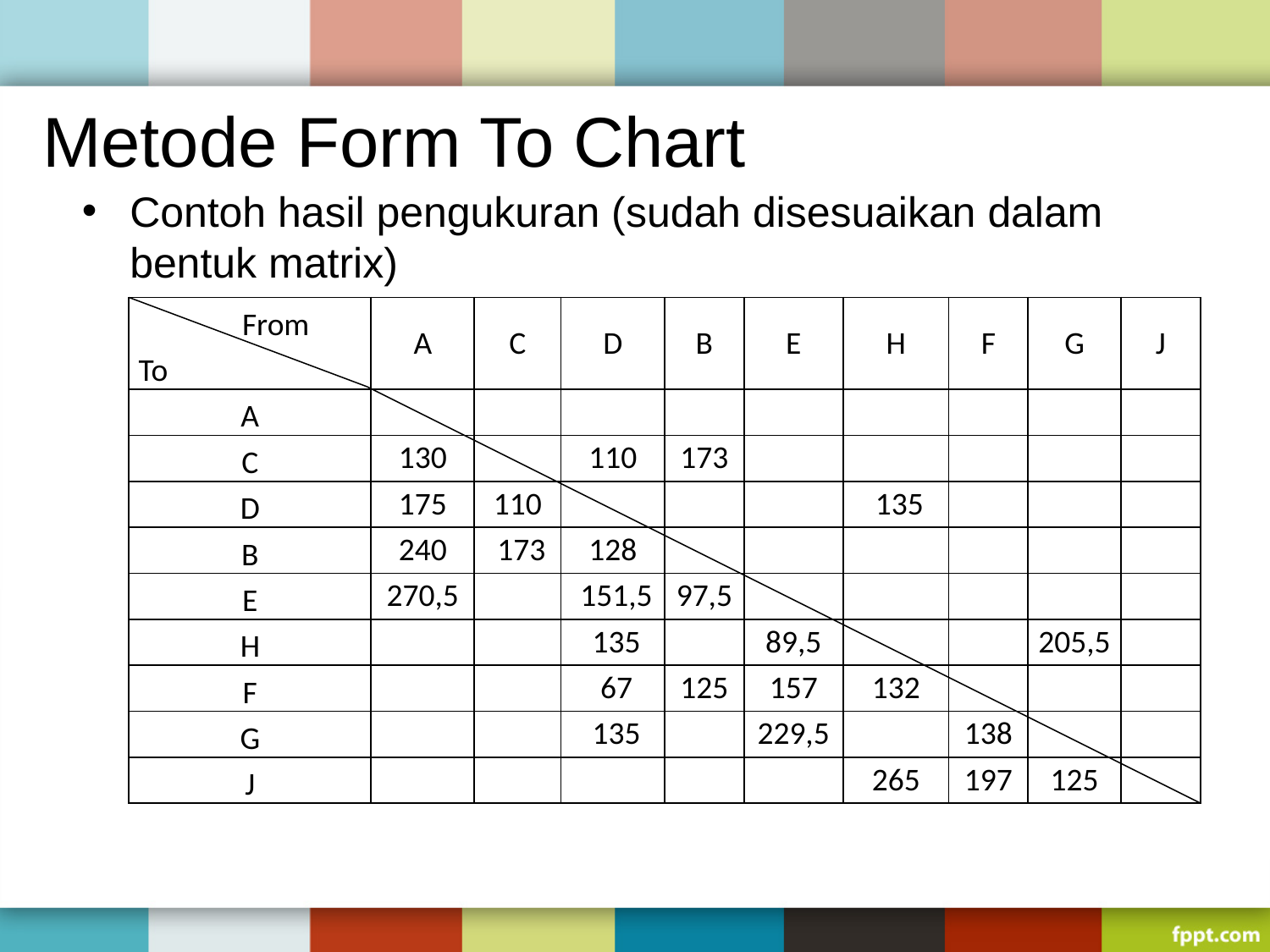

# Metode Form To Chart
Contoh hasil pengukuran (sudah disesuaikan dalam bentuk matrix)

|  | From | A | C | D | B | E | H | F | G | J |
| --- | --- | --- | --- | --- | --- | --- | --- | --- | --- | --- |
| To |  |  |  |  |  |  |  |  |  |  |
| A |  |  |  |  |  |  |  |  |  |  |
| C |  | 130 |  | 110 | 173 |  |  |  |  |  |
| D |  | 175 | 110 |  |  |  | 135 |  |  |  |
| B |  | 240 | 173 | 128 |  |  |  |  |  |  |
| E |  | 270,5 |  | 151,5 | 97,5 |  |  |  |  |  |
| H |  |  |  | 135 |  | 89,5 |  |  | 205,5 |  |
| F |  |  |  | 67 | 125 | 157 | 132 |  |  |  |
| G |  |  |  | 135 |  | 229,5 |  | 138 |  |  |
| J |  |  |  |  |  |  | 265 | 197 | 125 |  |